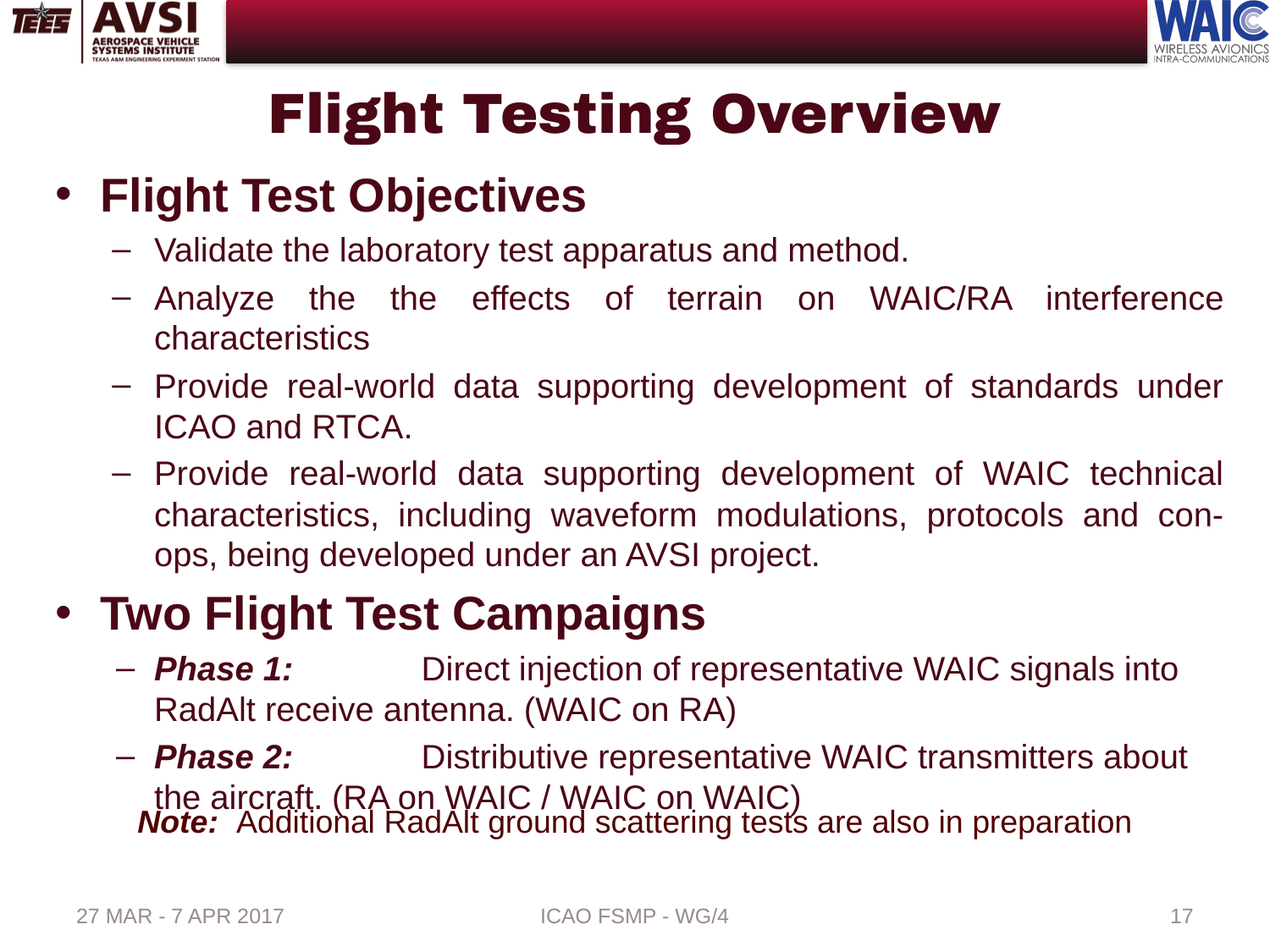

# Flight Testing Overview
Flight Test Objectives
Validate the laboratory test apparatus and method.
Analyze the the effects of terrain on WAIC/RA interference characteristics
Provide real-world data supporting development of standards under ICAO and RTCA.
Provide real-world data supporting development of WAIC technical characteristics, including waveform modulations, protocols and con-ops, being developed under an AVSI project.
Two Flight Test Campaigns
Phase 1:	Direct injection of representative WAIC signals into RadAlt receive antenna. (WAIC on RA)
Phase 2:	Distributive representative WAIC transmitters about the aircraft. (RA on WAIC / WAIC on WAIC)

Note:  Additional RadAlt ground scattering tests are also in preparation
27 MAR - 7 APR 2017
ICAO FSMP - WG/4
17